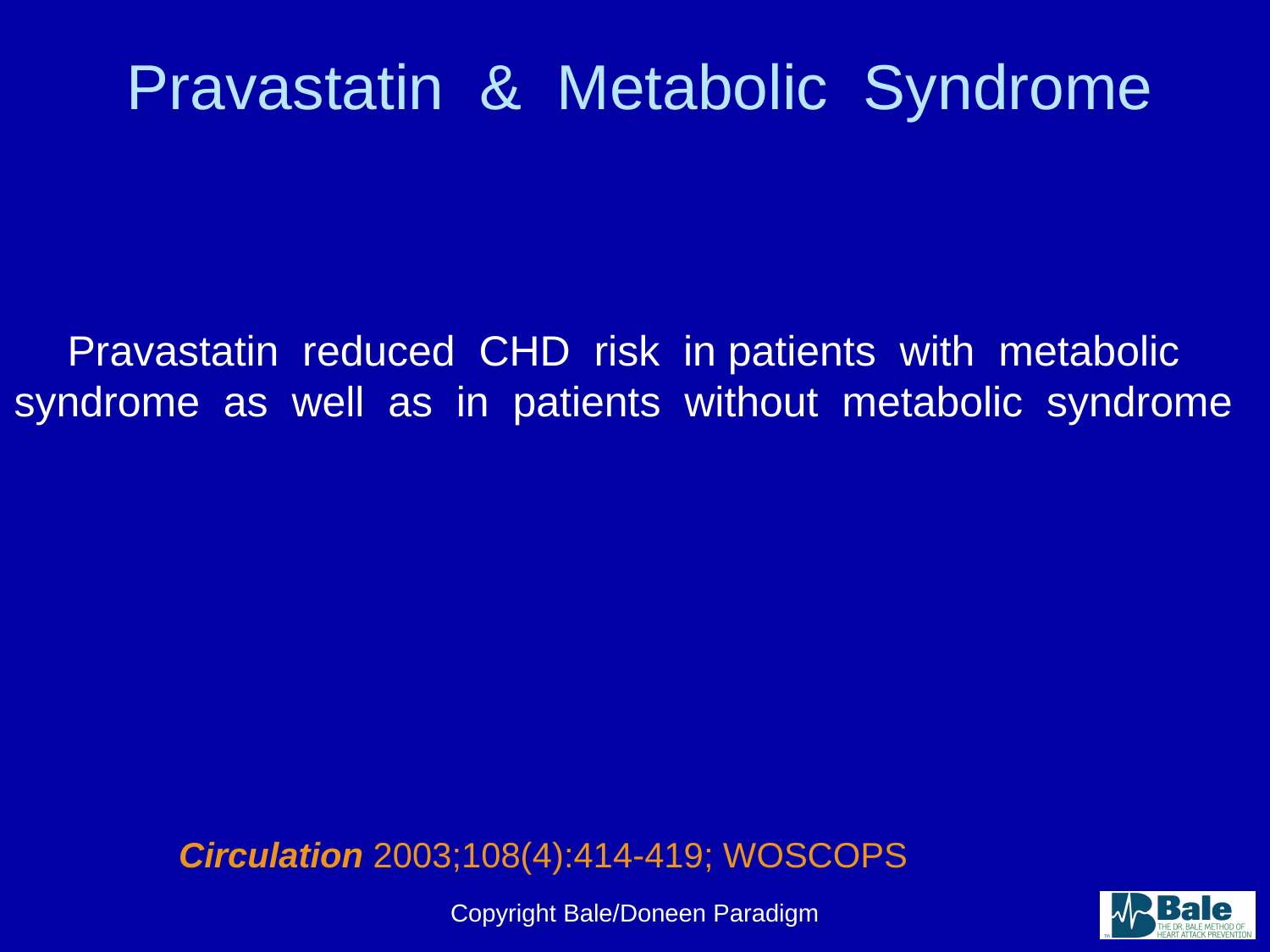

# Pravastatin  &  Metabolic  Syndrome
Pravastatin  reduced  CHD  risk  in patients  with  metabolic  syndrome  as  well  as  in  patients  without  metabolic  syndrome
Circulation 2003;108(4):414-419; WOSCOPS
Copyright Bale/Doneen Paradigm